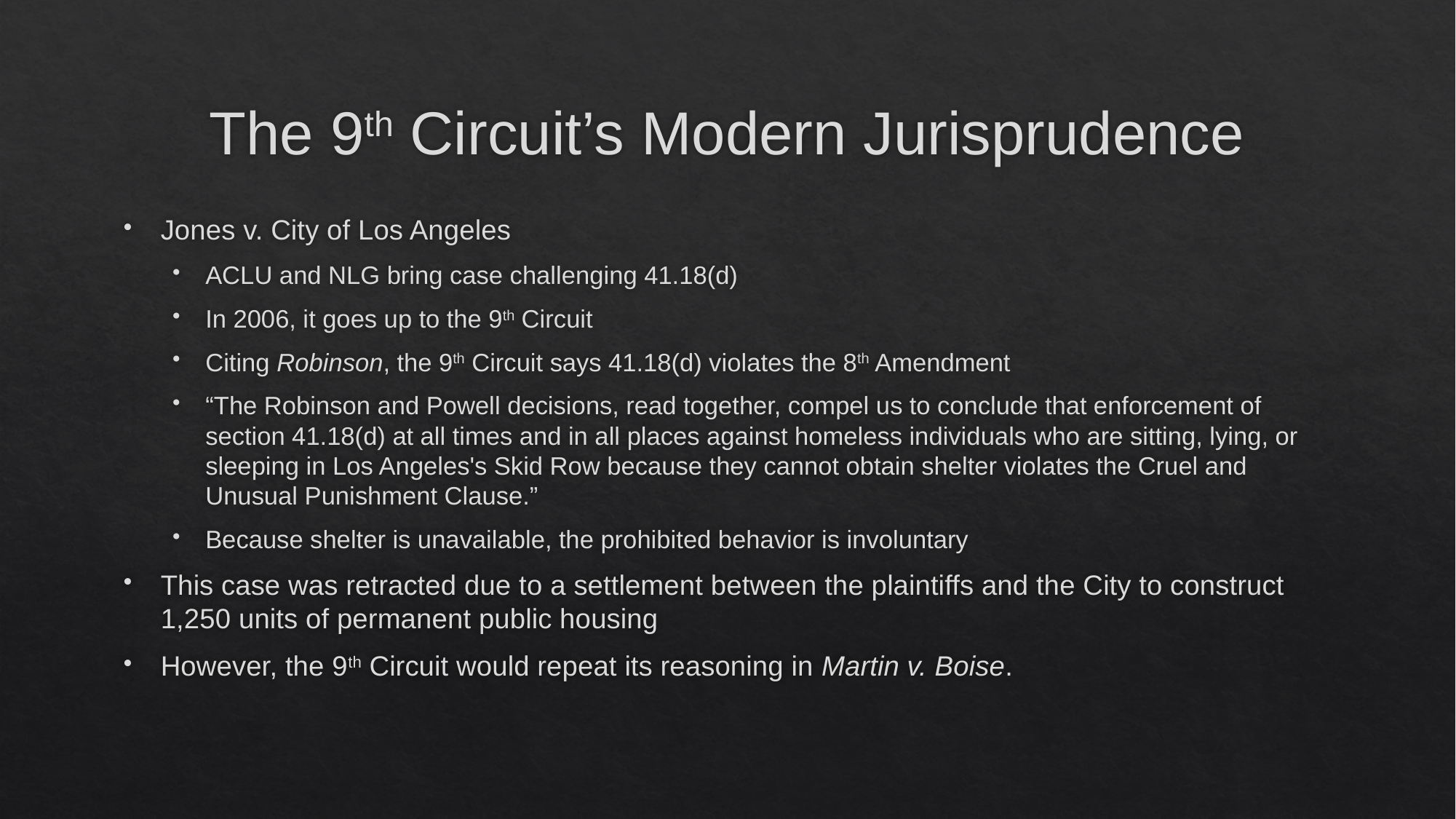

# The 9th Circuit’s Modern Jurisprudence
Jones v. City of Los Angeles
ACLU and NLG bring case challenging 41.18(d)
In 2006, it goes up to the 9th Circuit
Citing Robinson, the 9th Circuit says 41.18(d) violates the 8th Amendment
“The Robinson and Powell decisions, read together, compel us to conclude that enforcement of section 41.18(d) at all times and in all places against homeless individuals who are sitting, lying, or sleeping in Los Angeles's Skid Row because they cannot obtain shelter violates the Cruel and Unusual Punishment Clause.”
Because shelter is unavailable, the prohibited behavior is involuntary
This case was retracted due to a settlement between the plaintiffs and the City to construct 1,250 units of permanent public housing
However, the 9th Circuit would repeat its reasoning in Martin v. Boise.